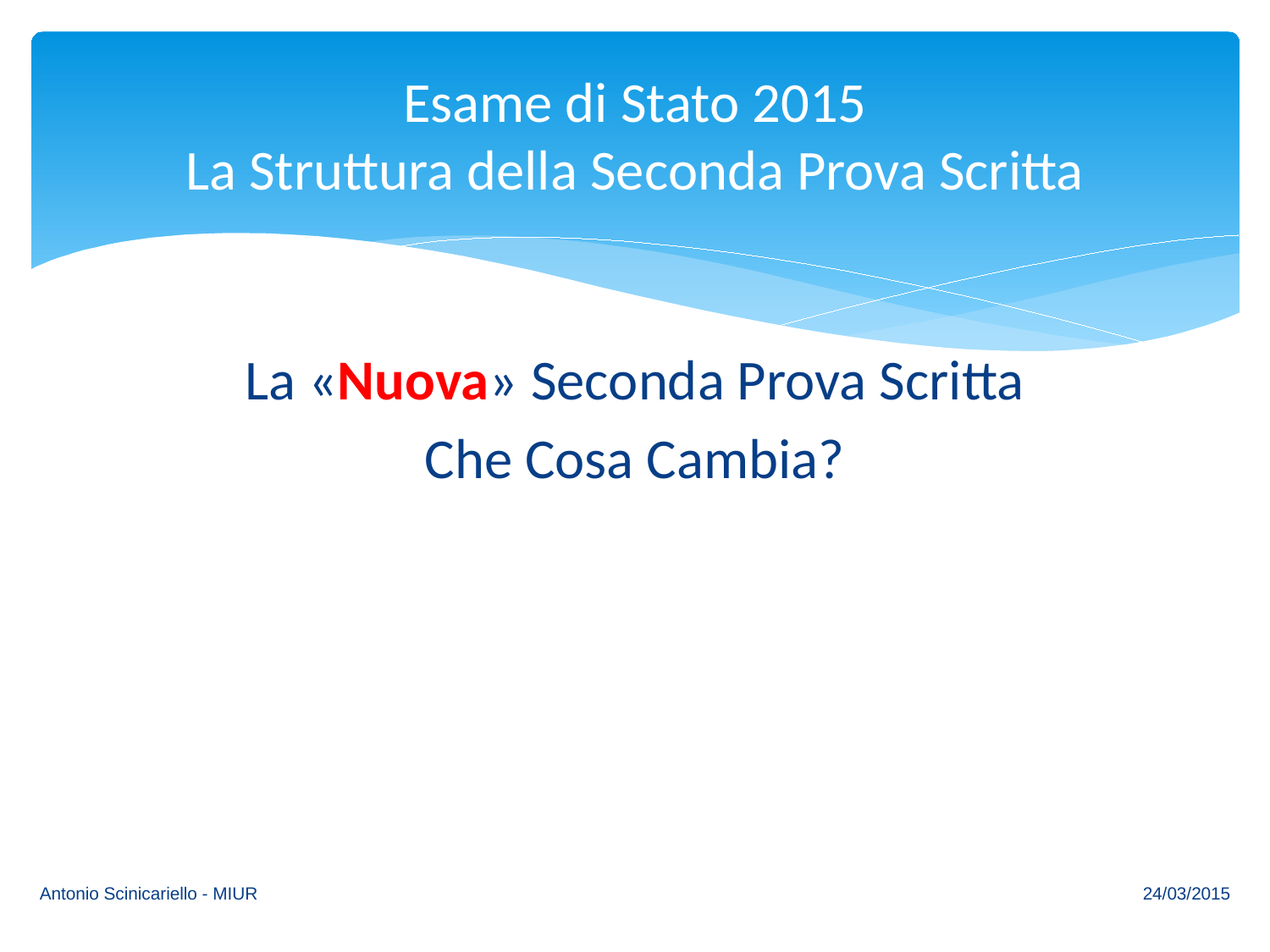

# Esame di Stato 2015 La Struttura della Seconda Prova Scritta

La «Nuova» Seconda Prova Scritta
Che Cosa Cambia?

Antonio Scinicariello - MIUR
24/03/2015